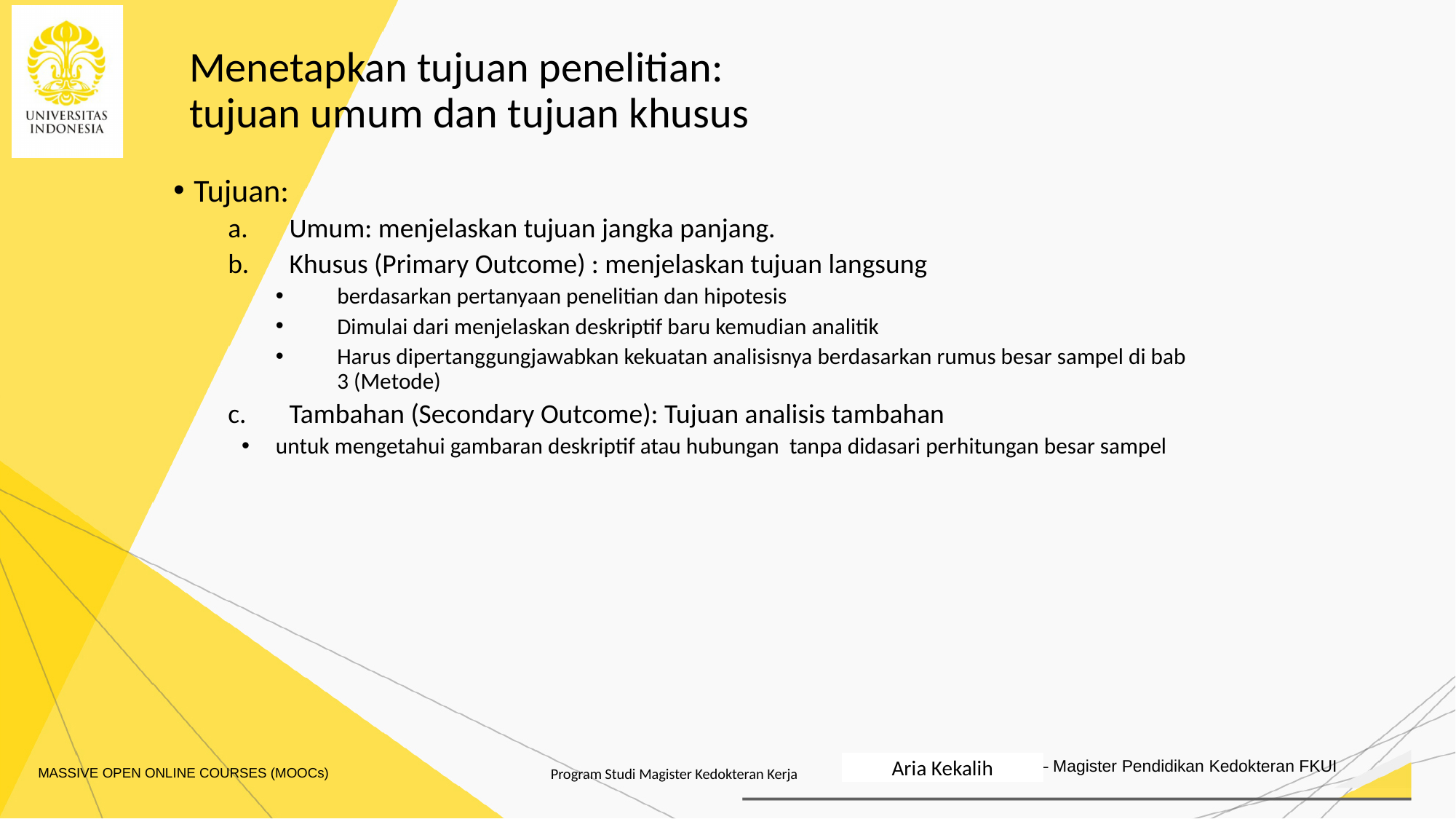

# Menetapkan tujuan penelitian: tujuan umum dan tujuan khusus
Tujuan:
Umum: menjelaskan tujuan jangka panjang.
Khusus (Primary Outcome) : menjelaskan tujuan langsung
berdasarkan pertanyaan penelitian dan hipotesis
Dimulai dari menjelaskan deskriptif baru kemudian analitik
Harus dipertanggungjawabkan kekuatan analisisnya berdasarkan rumus besar sampel di bab 3 (Metode)
Tambahan (Secondary Outcome): Tujuan analisis tambahan
untuk mengetahui gambaran deskriptif atau hubungan  tanpa didasari perhitungan besar sampel